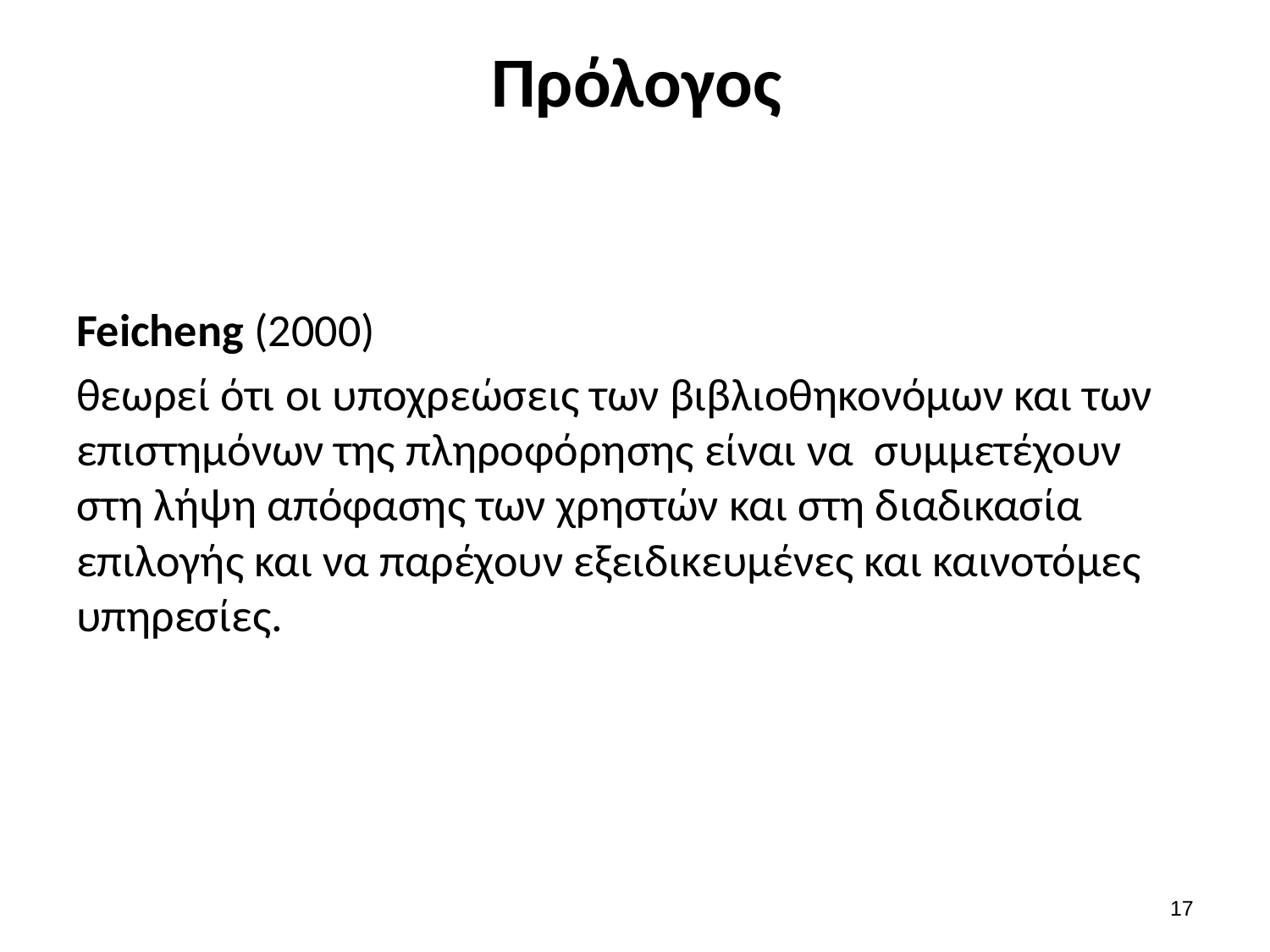

# Πρόλογος

Feicheng (2000)
θεωρεί ότι οι υποχρεώσεις των βιβλιοθηκονόμων και των επιστημόνων της πληροφόρησης είναι να  συμμετέχουν στη λήψη απόφασης των χρηστών και στη διαδικασία επιλογής και να παρέχουν εξειδικευμένες και καινοτόμες υπηρεσίες.
17